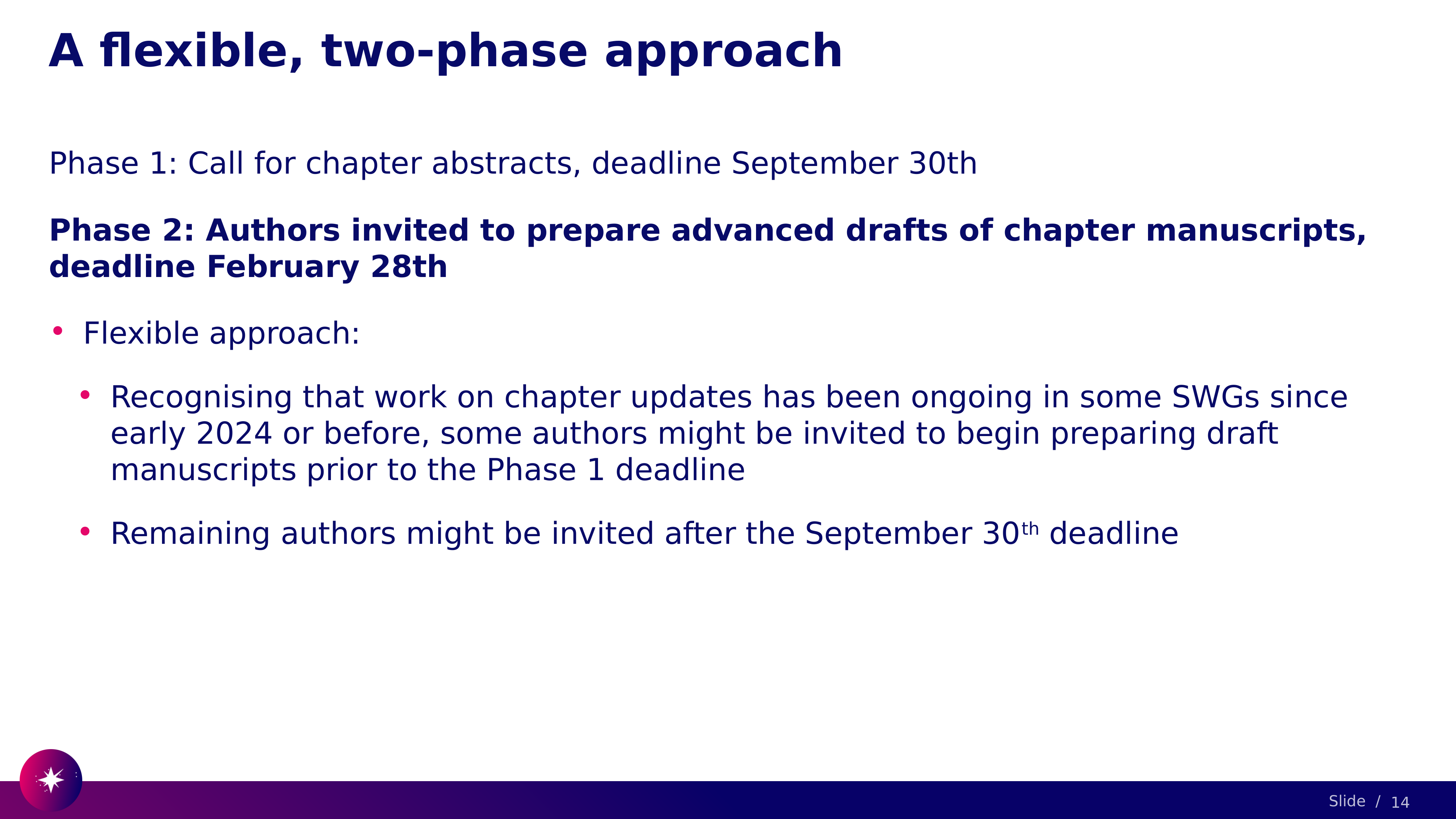

# A flexible, two-phase approach
Phase 1: Call for chapter abstracts, deadline September 30th
Phase 2: Authors invited to prepare advanced drafts of chapter manuscripts, deadline February 28th
Flexible approach:
Recognising that work on chapter updates has been ongoing in some SWGs since early 2024 or before, some authors might be invited to begin preparing draft manuscripts prior to the Phase 1 deadline
Remaining authors might be invited after the September 30th deadline

14